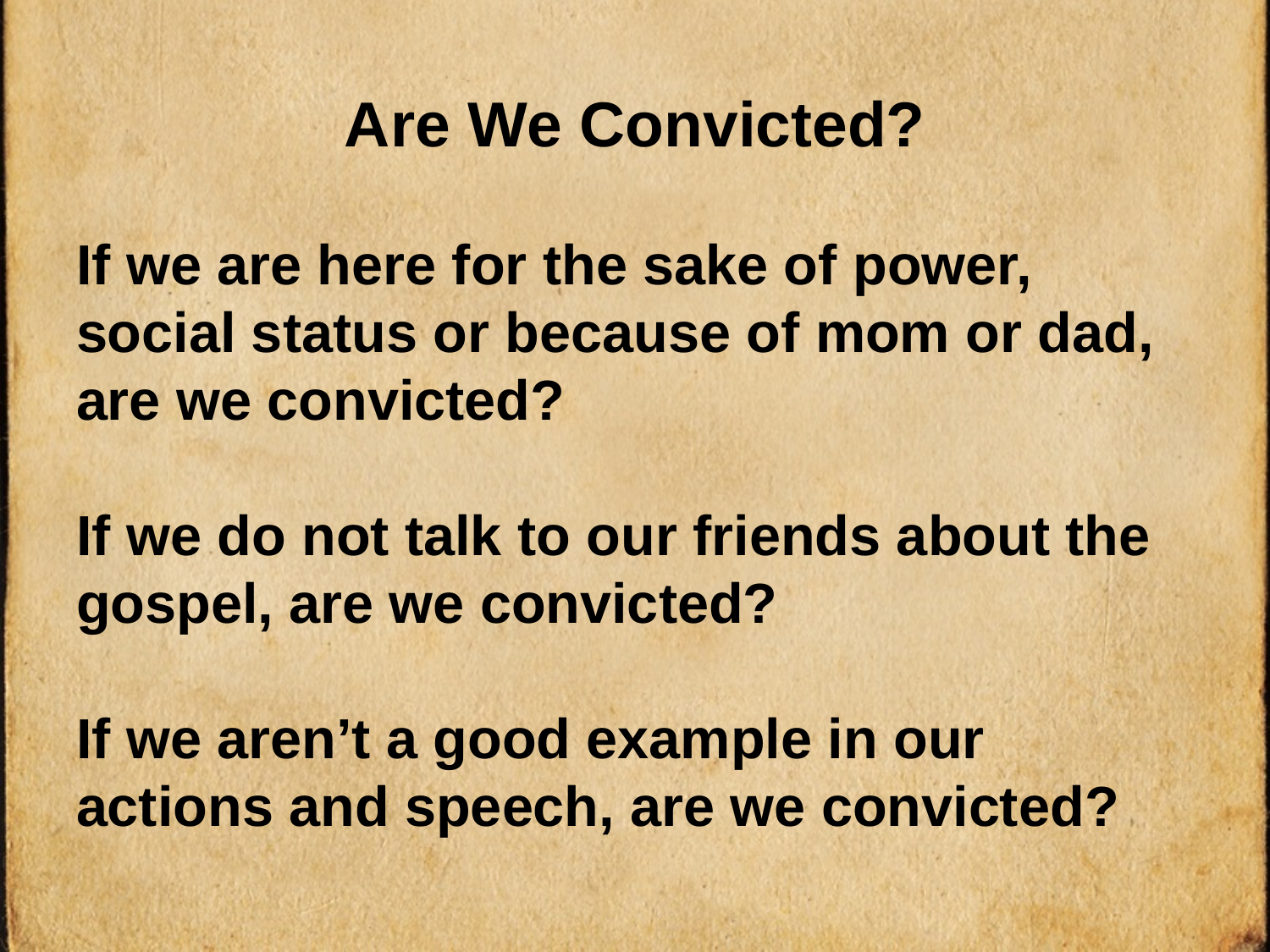

# Are We Convicted?
If we are here for the sake of power, social status or because of mom or dad, are we convicted?

If we do not talk to our friends about the gospel, are we convicted?

If we aren’t a good example in our actions and speech, are we convicted?